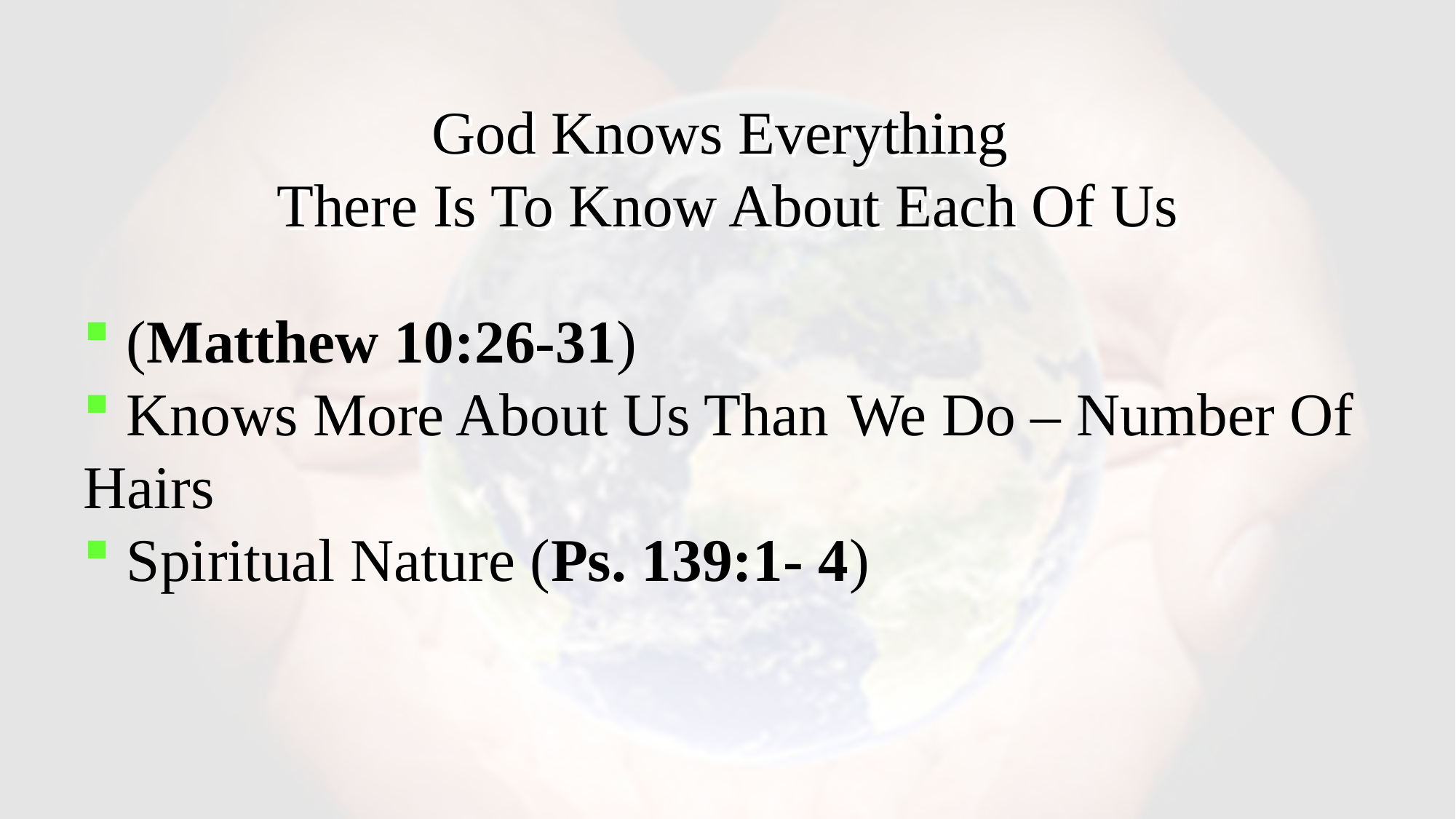

God Knows Everything
There Is To Know About Each Of Us
 (Matthew 10:26-31)
 Knows More About Us Than 	We Do – Number Of Hairs
 Spiritual Nature (Ps. 139:1- 4)